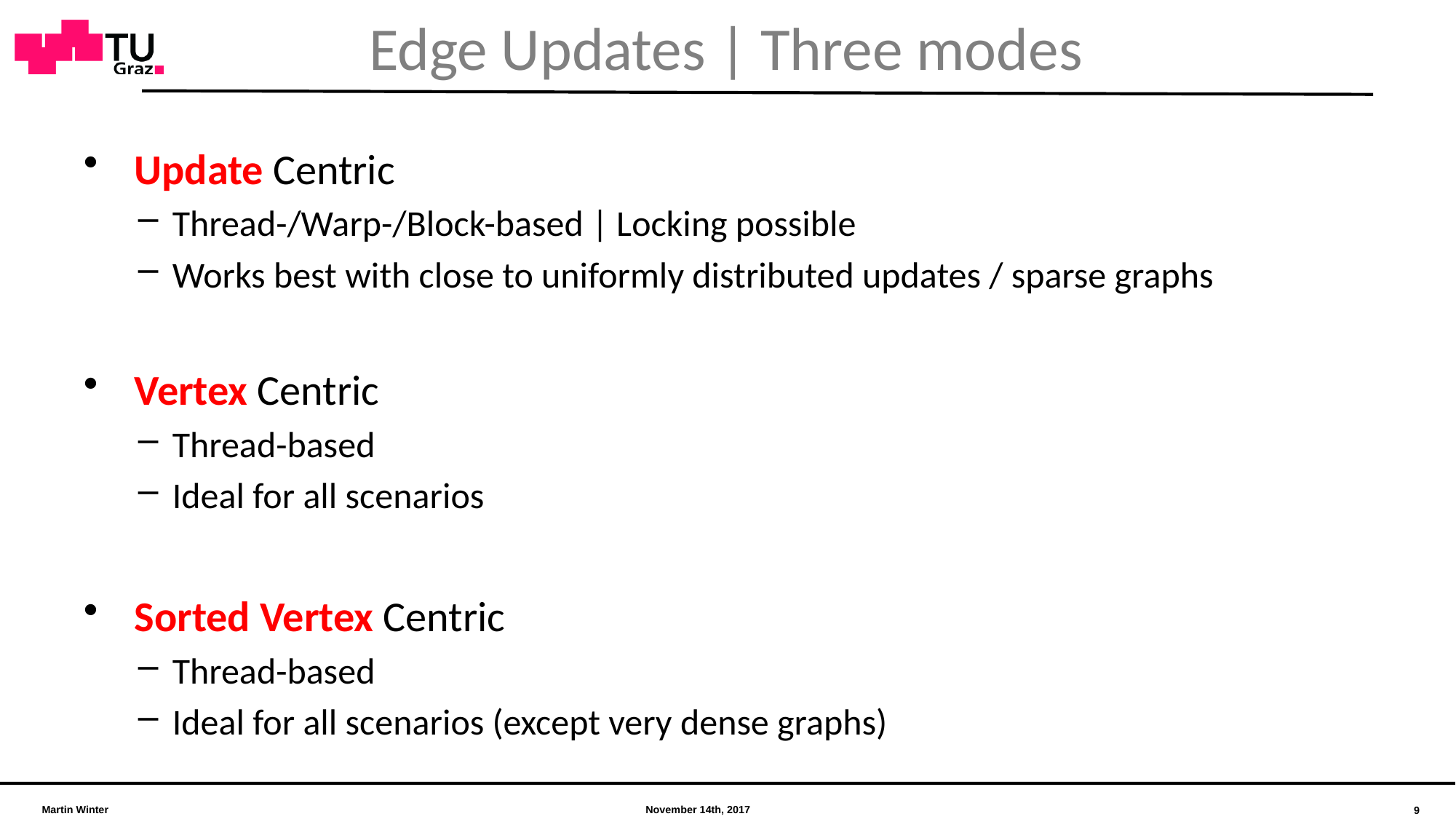

# Edge Updates | Three modes
 Update Centric
Thread-/Warp-/Block-based | Locking possible
Works best with close to uniformly distributed updates / sparse graphs

 Vertex Centric
Thread-based
Ideal for all scenarios

 Sorted Vertex Centric
Thread-based
Ideal for all scenarios (except very dense graphs)